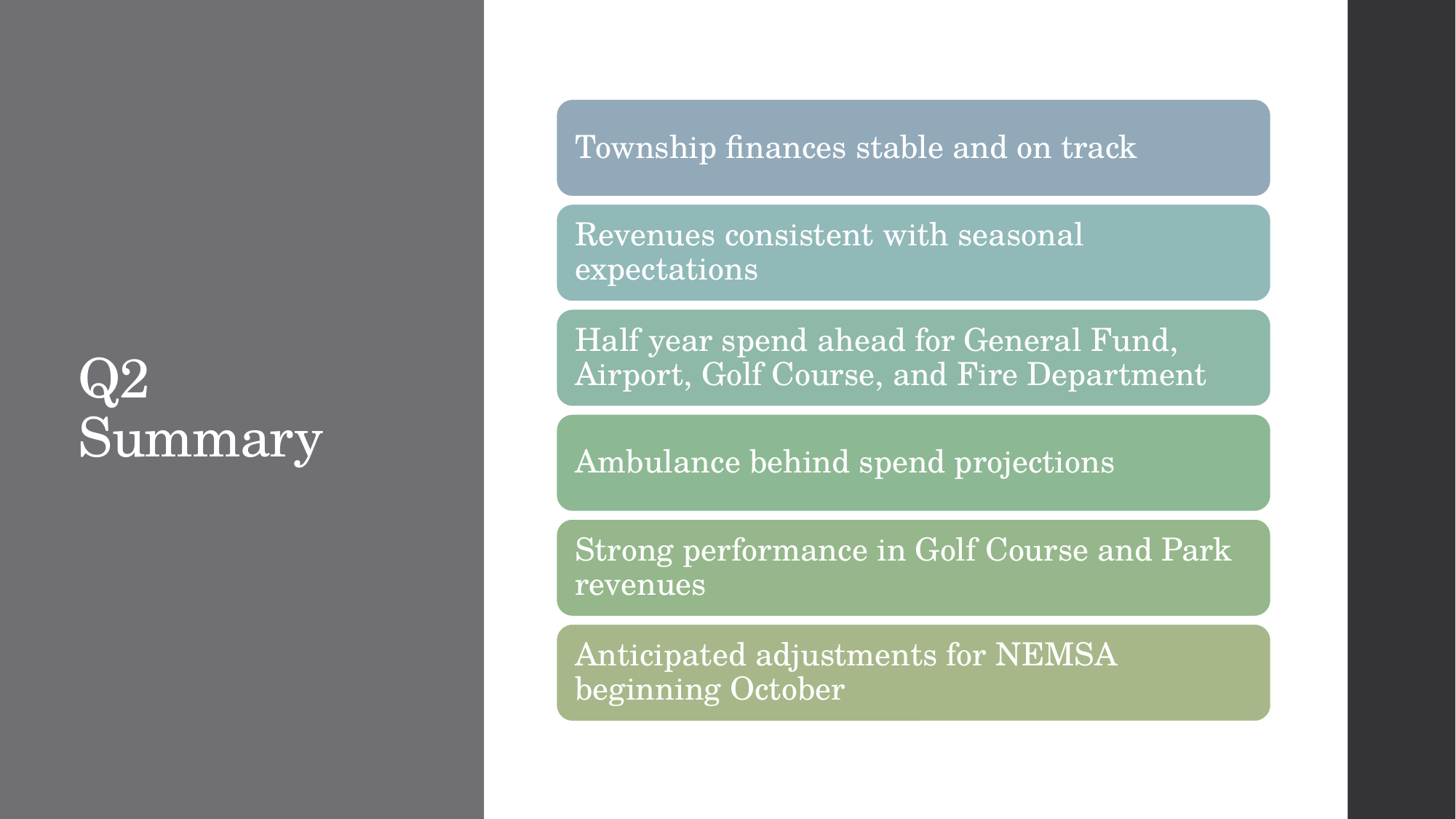

Township finances stable and on track
Revenues consistent with seasonal expectations
Half year spend ahead for General Fund, Airport, Golf Course, and Fire Department
Ambulance behind spend projections
Strong performance in Golf Course and Park revenues
Anticipated adjustments for NEMSA beginning October
# Q2 Summary